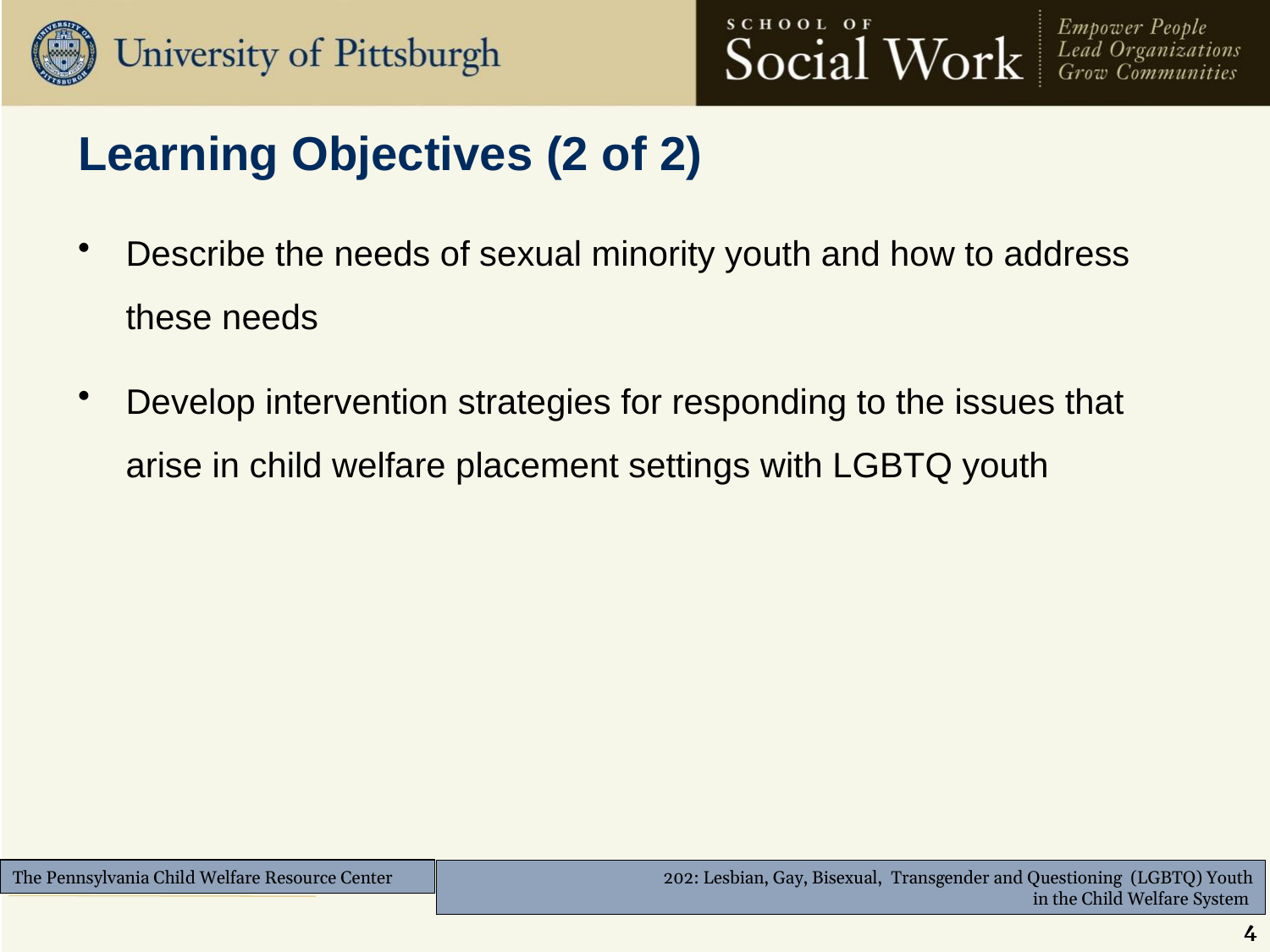

# Learning Objectives (2 of 2)
Describe the needs of sexual minority youth and how to address these needs
Develop intervention strategies for responding to the issues that arise in child welfare placement settings with LGBTQ youth
4